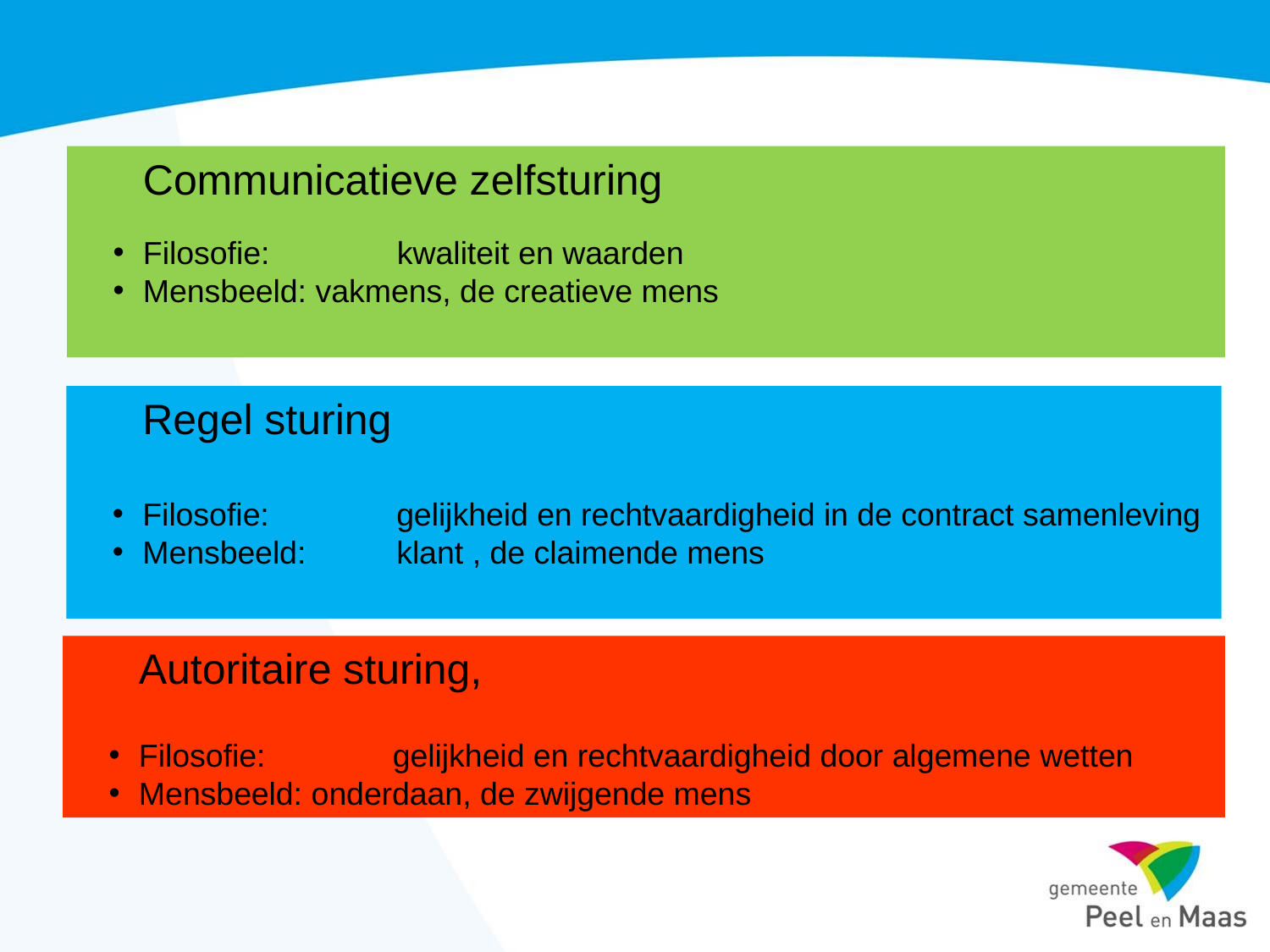

Communicatieve zelfsturing

Filosofie: 	kwaliteit en waarden
Mensbeeld: vakmens, de creatieve mens

Regel sturing

Filosofie: 	gelijkheid en rechtvaardigheid in de contract samenleving
Mensbeeld: 	klant , de claimende mens

Autoritaire sturing,

Filosofie: 	gelijkheid en rechtvaardigheid door algemene wetten
Mensbeeld: onderdaan, de zwijgende mens